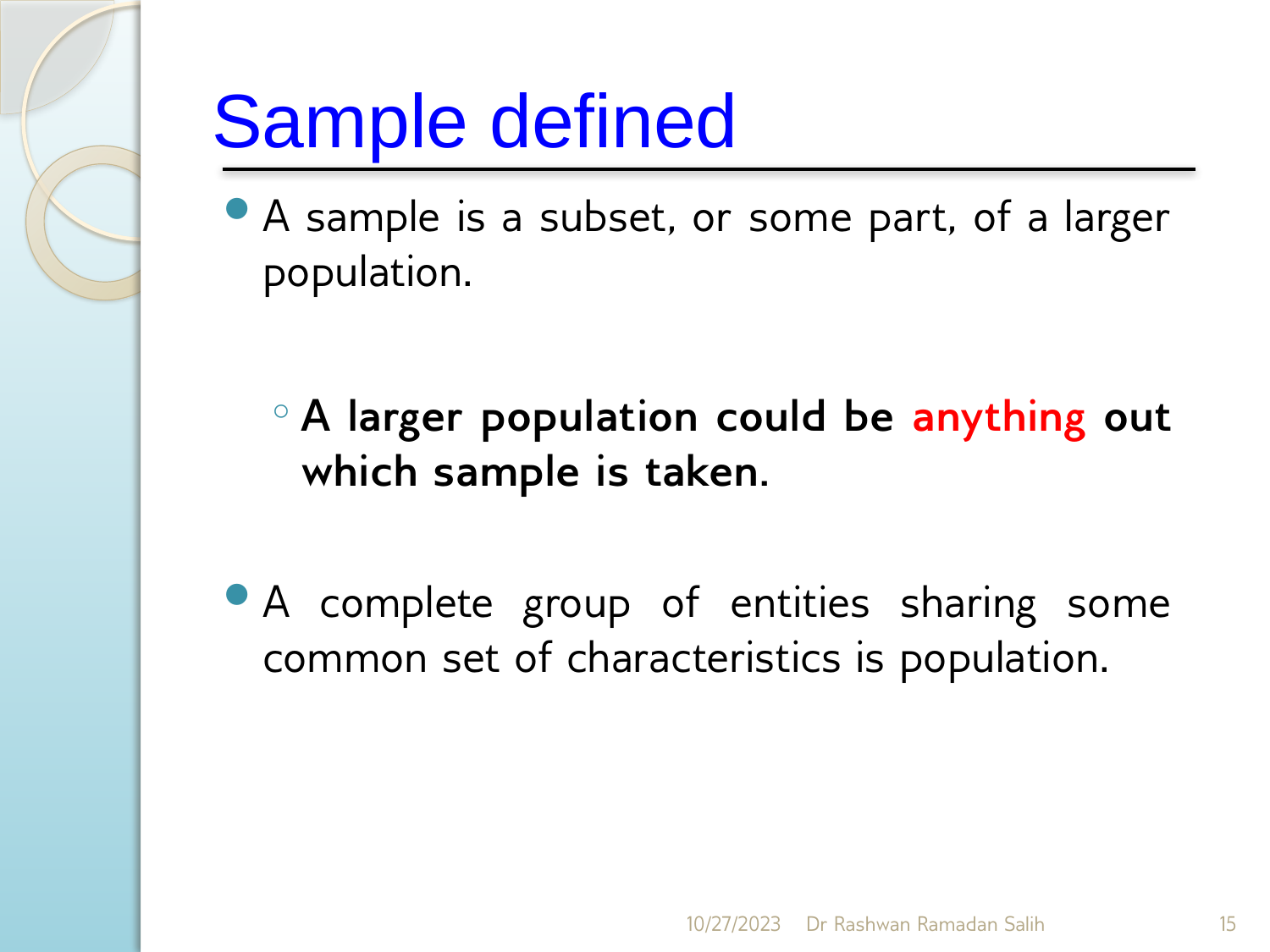

# Sample defined
A sample is a subset, or some part, of a larger population.

A larger population could be anything out which sample is taken.

A complete group of entities sharing some common set of characteristics is population.

10/27/2023
Dr Rashwan Ramadan Salih
15